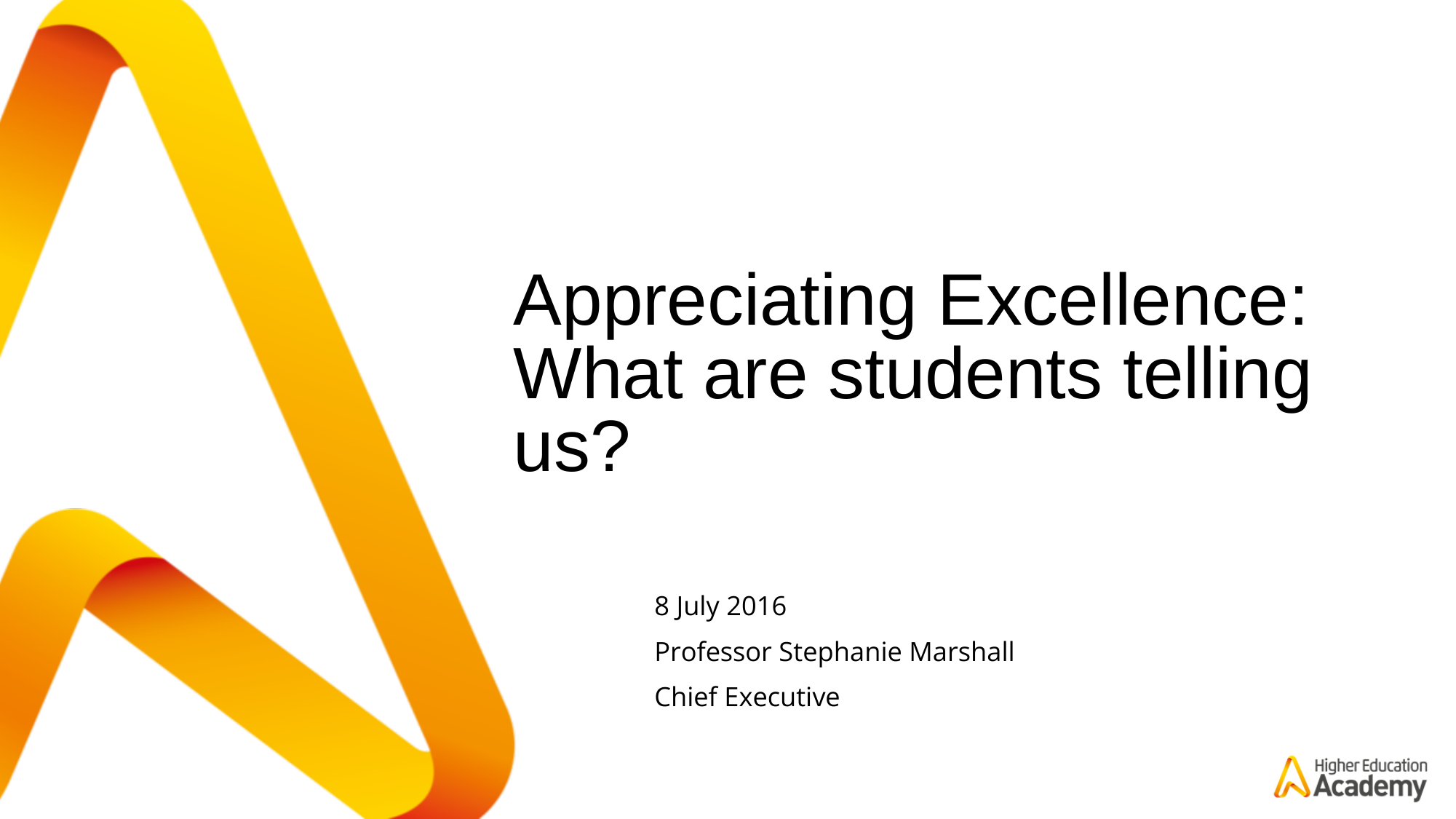

# Appreciating Excellence: What are students telling us?
8 July 2016
Professor Stephanie Marshall
Chief Executive